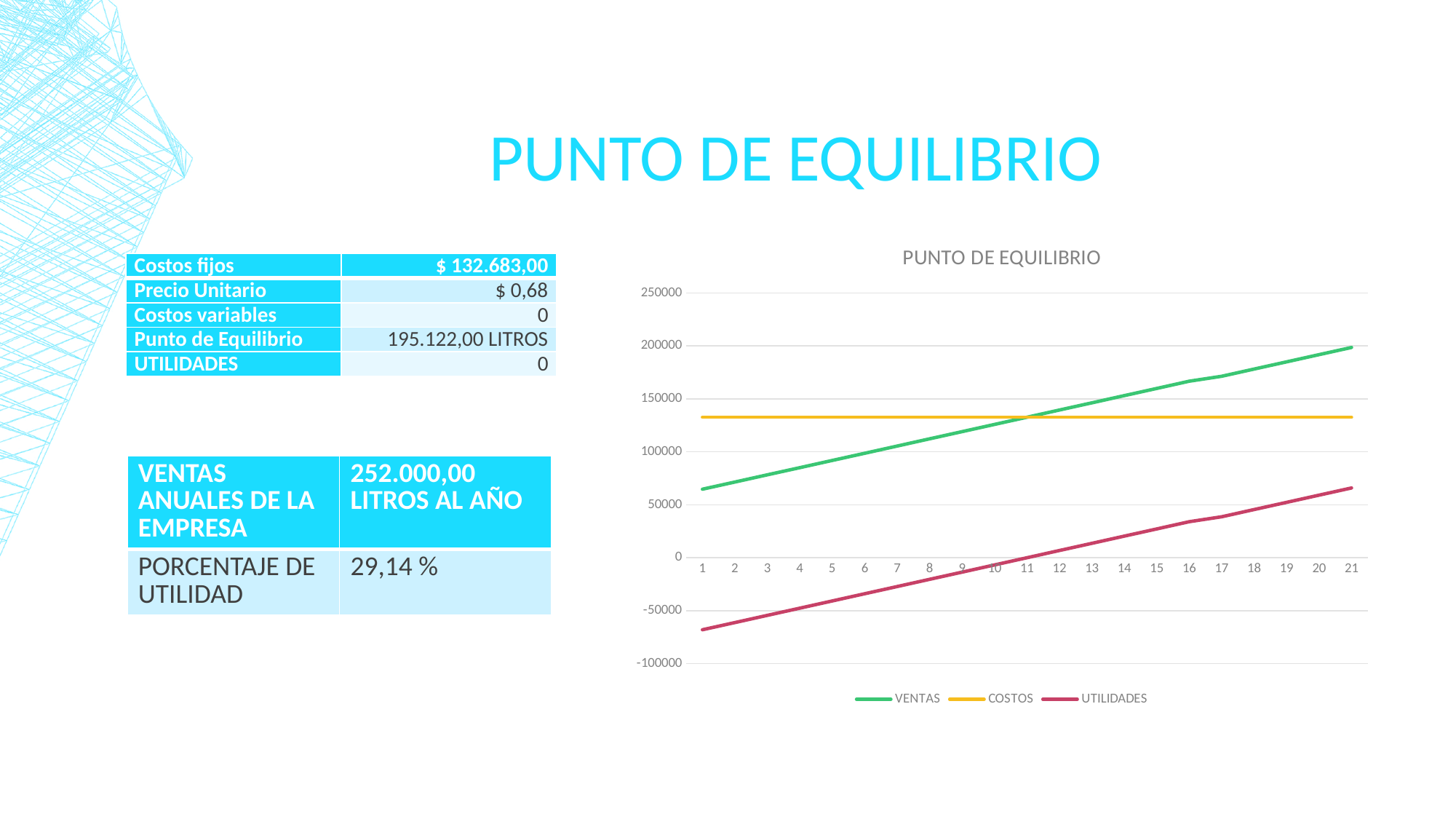

# PUNTO DE EQUILIBRIO

### Chart: PUNTO DE EQUILIBRIO

| Category | VENTAS | COSTOS | UTILIDADES |
|---|---|---|---|
| Costos fijos | $ 132.683,00 |
| --- | --- |
| Precio Unitario | $ 0,68 |
| Costos variables | 0 |
| Punto de Equilibrio | 195.122,00 LITROS |
| UTILIDADES | 0 |
| VENTAS ANUALES DE LA EMPRESA | 252.000,00 LITROS AL AÑO |
| --- | --- |
| PORCENTAJE DE UTILIDAD | 29,14 % |